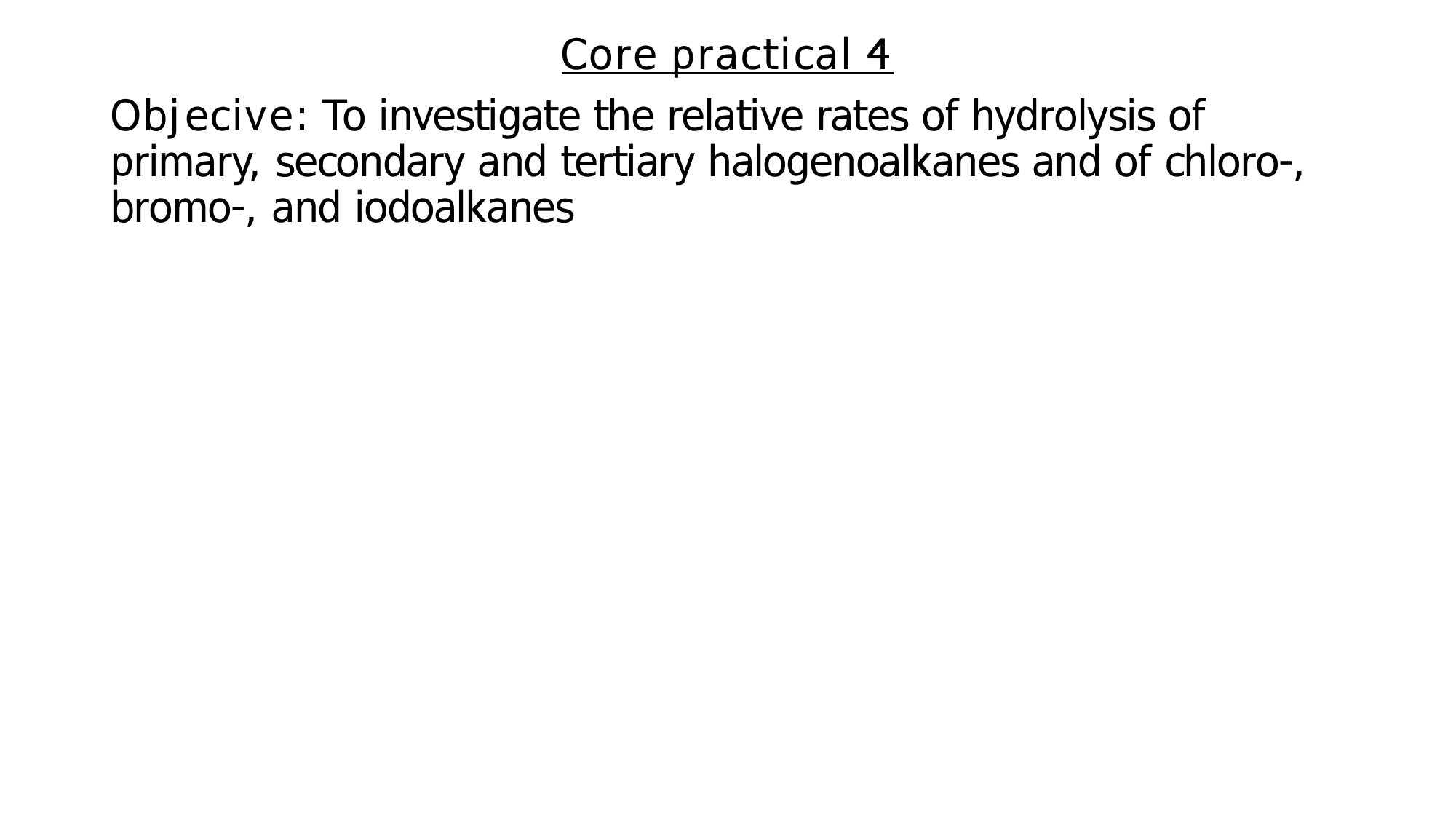

Core practical 4
Objecive: To investigate the relative rates of hydrolysis of primary, secondary and tertiary halogenoalkanes and of chloro-, bromo-, and iodoalkanes